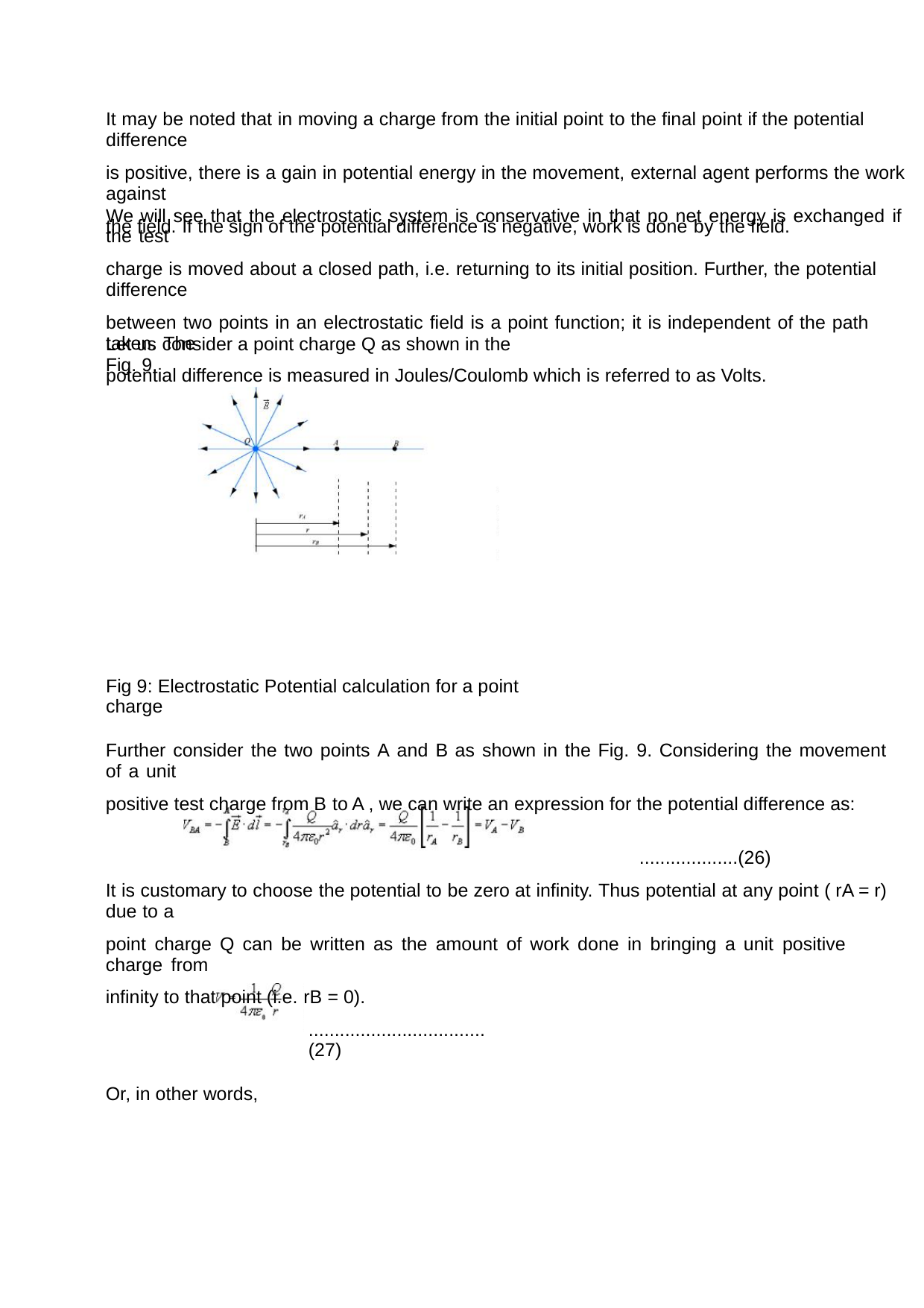

It may be noted that in moving a charge from the initial point to the final point if the potential difference
is positive, there is a gain in potential energy in the movement, external agent performs the work against
the field. If the sign of the potential difference is negative, work is done by the field.
We will see that the electrostatic system is conservative in that no net energy is exchanged if the test
charge is moved about a closed path, i.e. returning to its initial position. Further, the potential difference
between two points in an electrostatic field is a point function; it is independent of the path taken. The
potential difference is measured in Joules/Coulomb which is referred to as Volts.
Let us consider a point charge Q as shown in the Fig. 9.

Fig 9: Electrostatic Potential calculation for a point charge
Further consider the two points A and B as shown in the Fig. 9. Considering the movement of a unit
positive test charge from B to A , we can write an expression for the potential difference as:

...................(26)
It is customary to choose the potential to be zero at infinity. Thus potential at any point ( rA = r) due to a
point charge Q can be written as the amount of work done in bringing a unit positive charge from
infinity to that point (i.e. rB = 0).

.................................. (27)
Or, in other words,